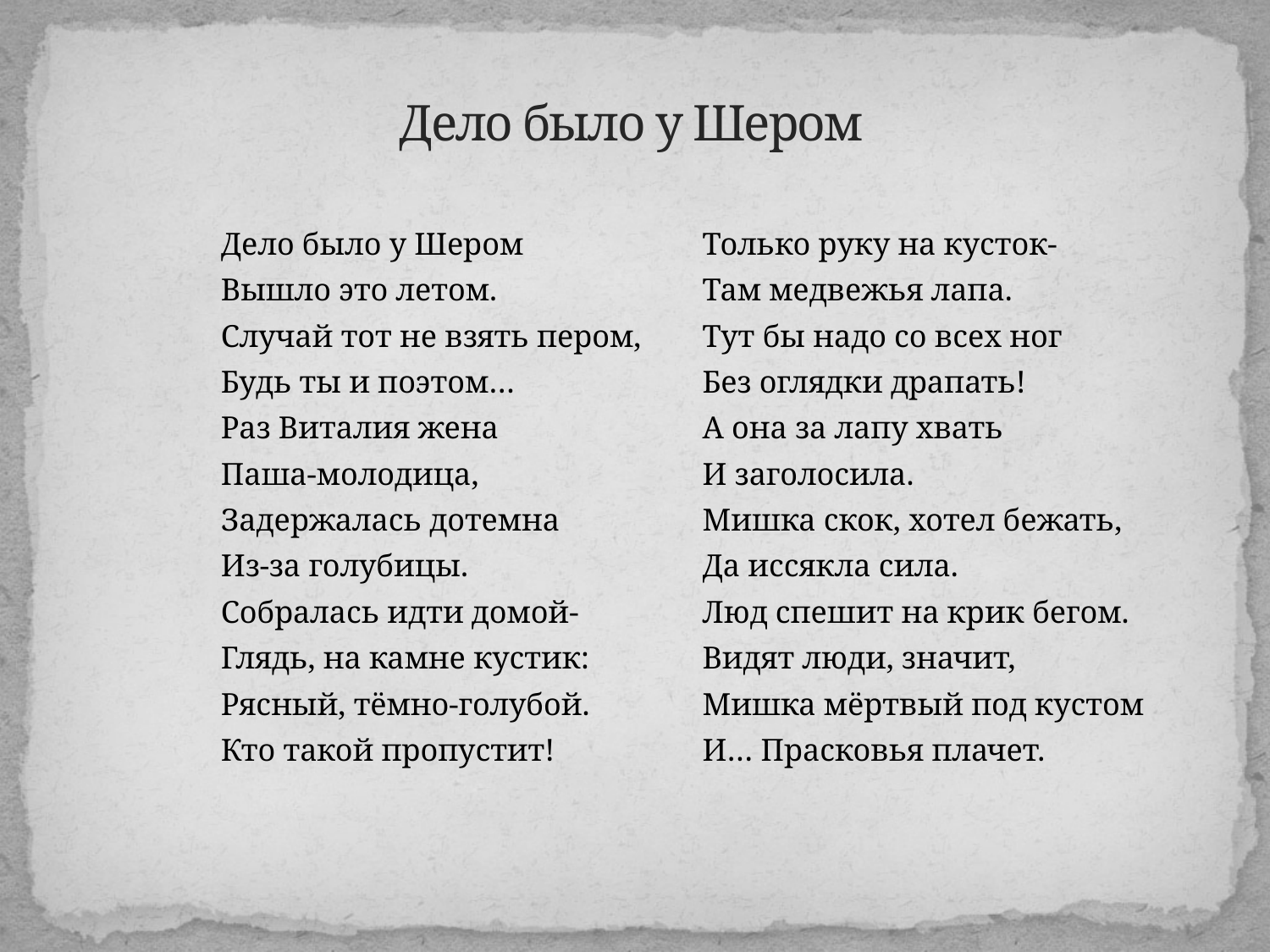

# Дело было у Шером
Дело было у Шером
Вышло это летом.
Случай тот не взять пером,
Будь ты и поэтом…
Раз Виталия жена
Паша-молодица,
Задержалась дотемна
Из-за голубицы.
Собралась идти домой-
Глядь, на камне кустик:
Рясный, тёмно-голубой.
Кто такой пропустит!

Только руку на кусток-
Там медвежья лапа.
Тут бы надо со всех ног
Без оглядки драпать!
А она за лапу хвать
И заголосила.
Мишка скок, хотел бежать,
Да иссякла сила.
Люд спешит на крик бегом.
Видят люди, значит,
Мишка мёртвый под кустом
И… Прасковья плачет.